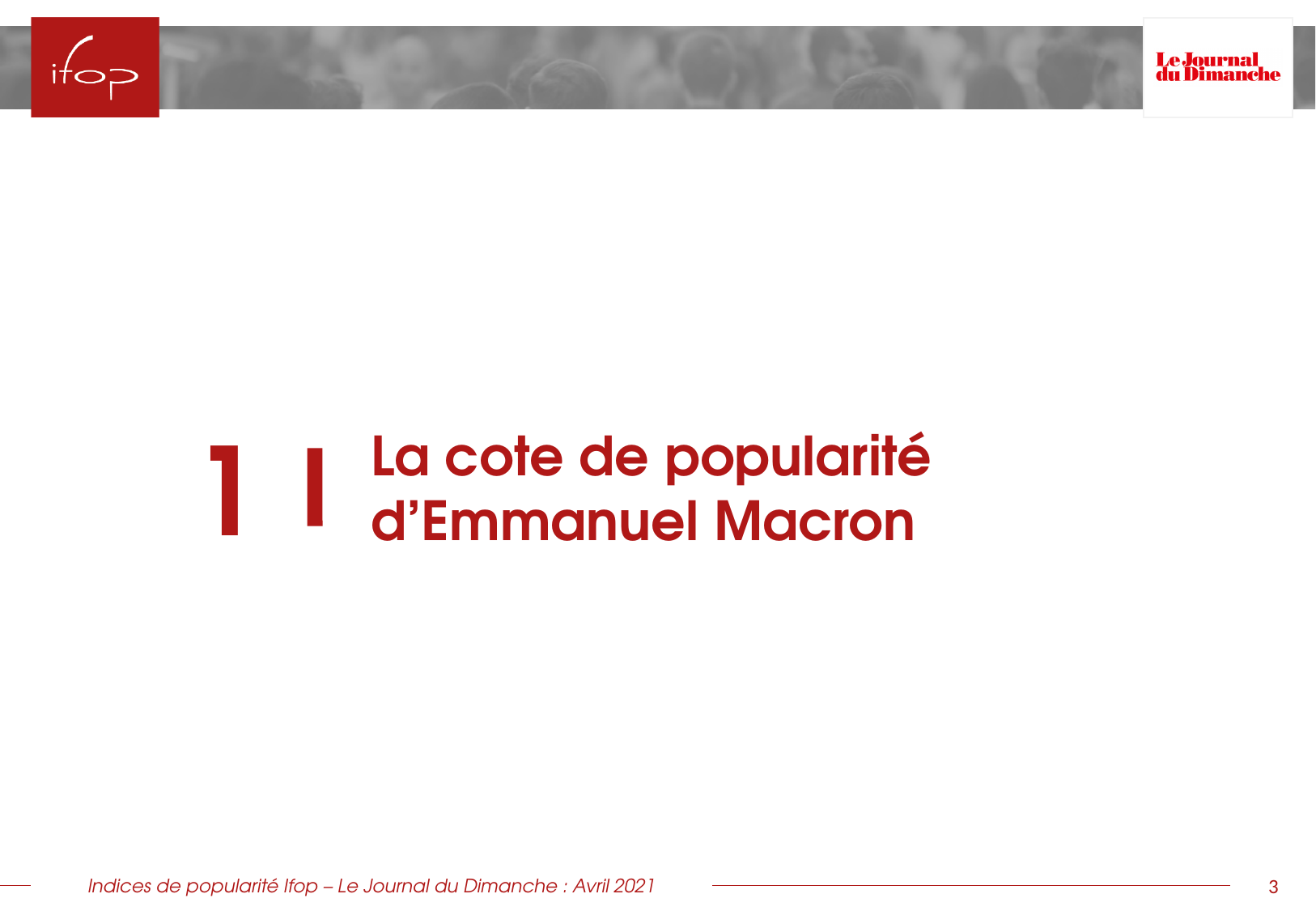

1
La cote de popularité d’Emmanuel Macron